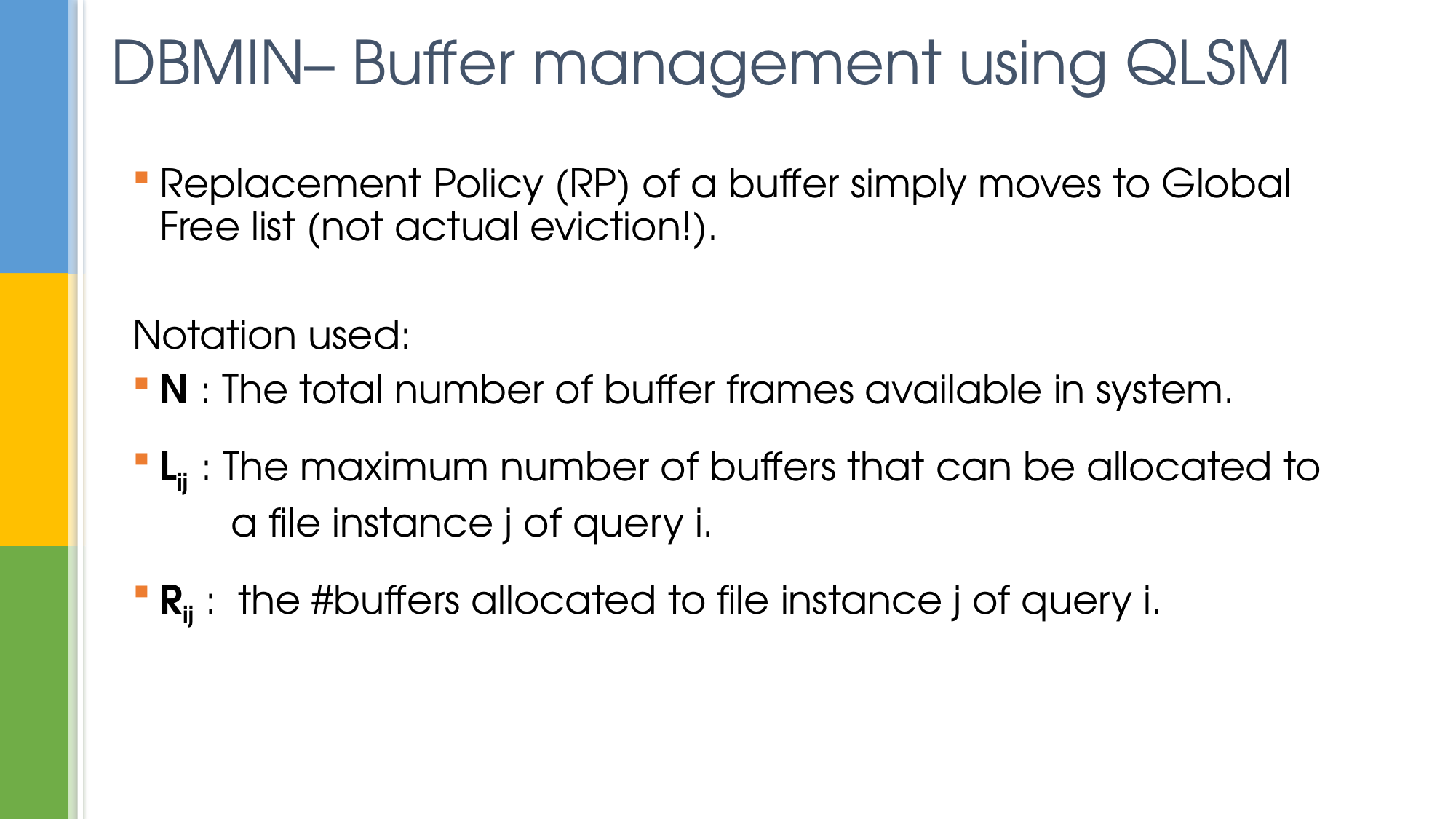

# DBMIN– Buffer management using QLSM
Replacement Policy (RP) of a buffer simply moves to Global Free list (not actual eviction!).

Notation used:
N : The total number of buffer frames available in system.
Lij  : The maximum number of buffers that can be allocated to
         a file instance j of query i.
Rij :  the #buffers allocated to file instance j of query i.